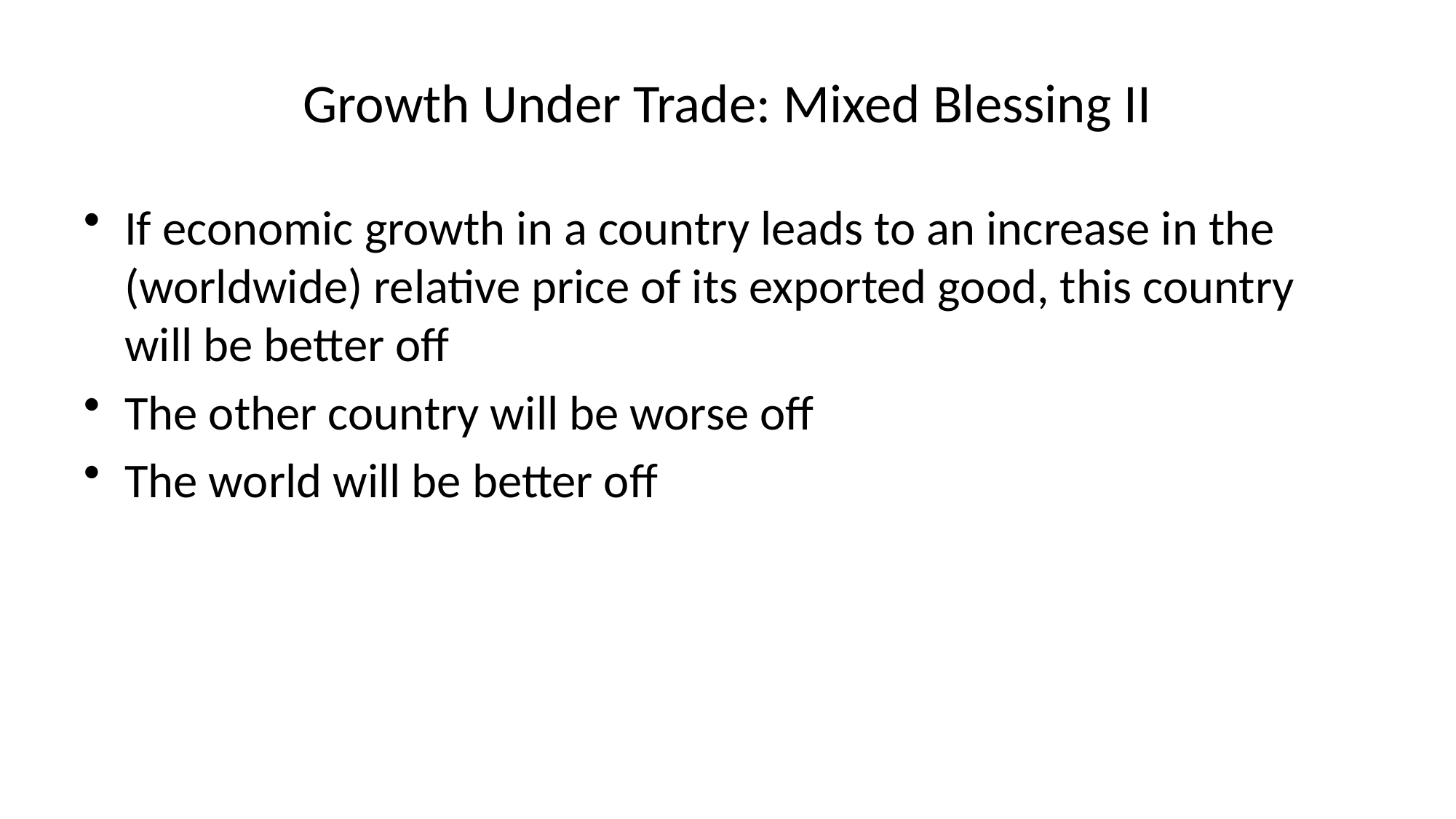

# Growth Under Trade: Mixed Blessing II
If economic growth in a country leads to an increase in the (worldwide) relative price of its exported good, this country will be better off
The other country will be worse off
The world will be better off